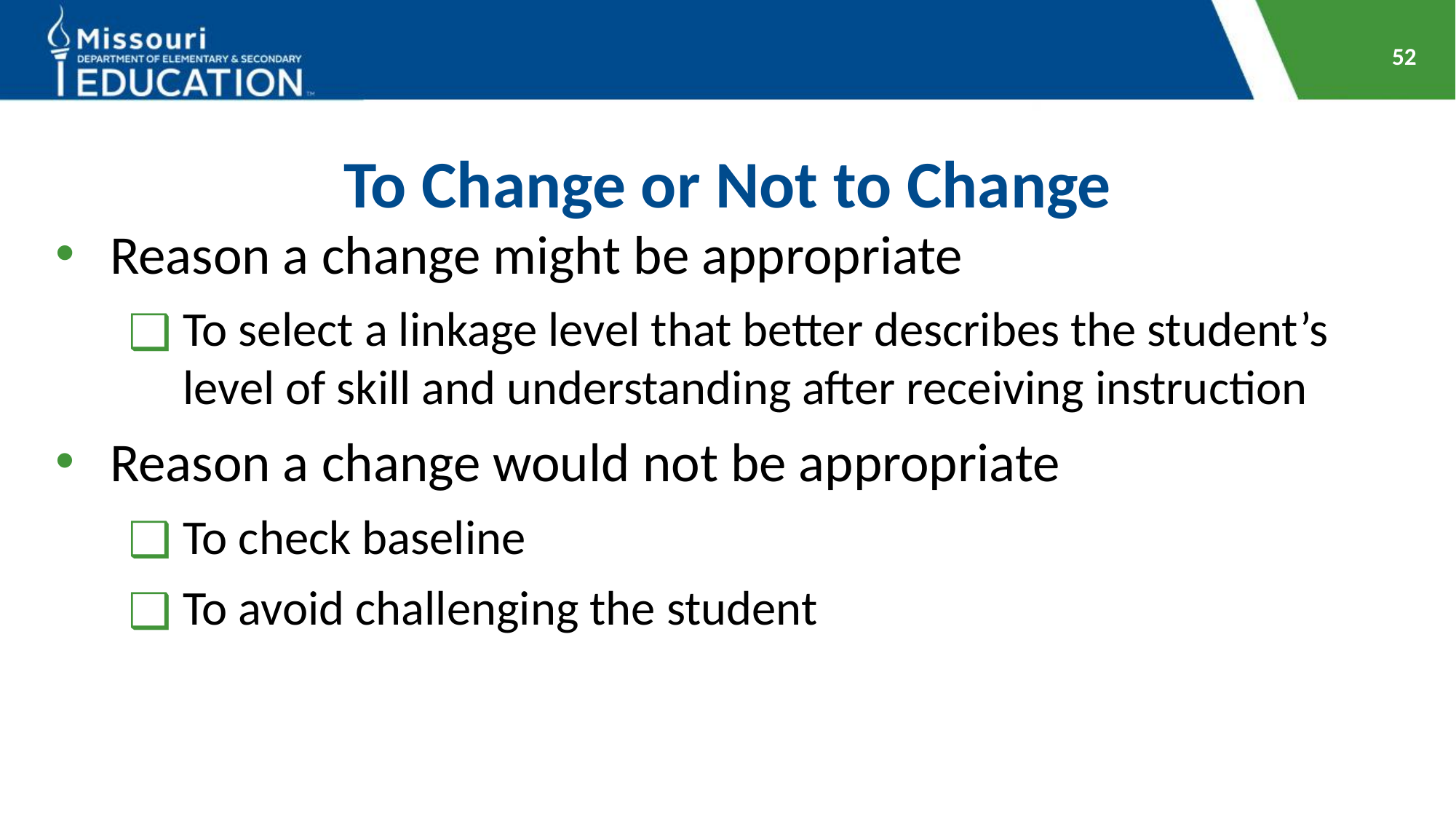

52
# To Change or Not to Change
Reason a change might be appropriate
To select a linkage level that better describes the student’s level of skill and understanding after receiving instruction
Reason a change would not be appropriate
To check baseline
To avoid challenging the student